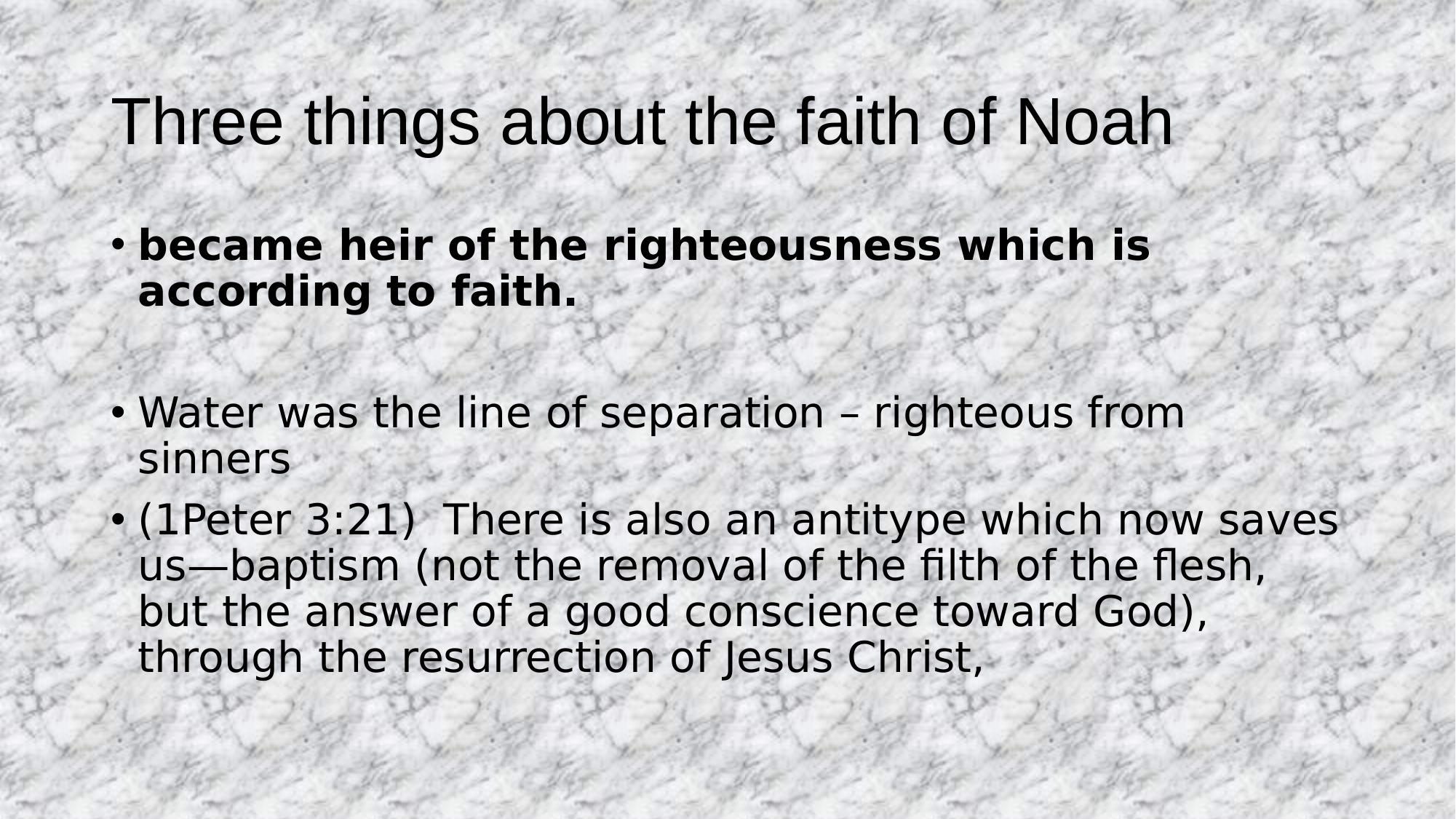

# Three things about the faith of Noah
became heir of the righteousness which is according to faith.

Water was the line of separation – righteous from sinners
(1Peter 3:21)  There is also an antitype which now saves us—baptism (not the removal of the filth of the flesh, but the answer of a good conscience toward God), through the resurrection of Jesus Christ,